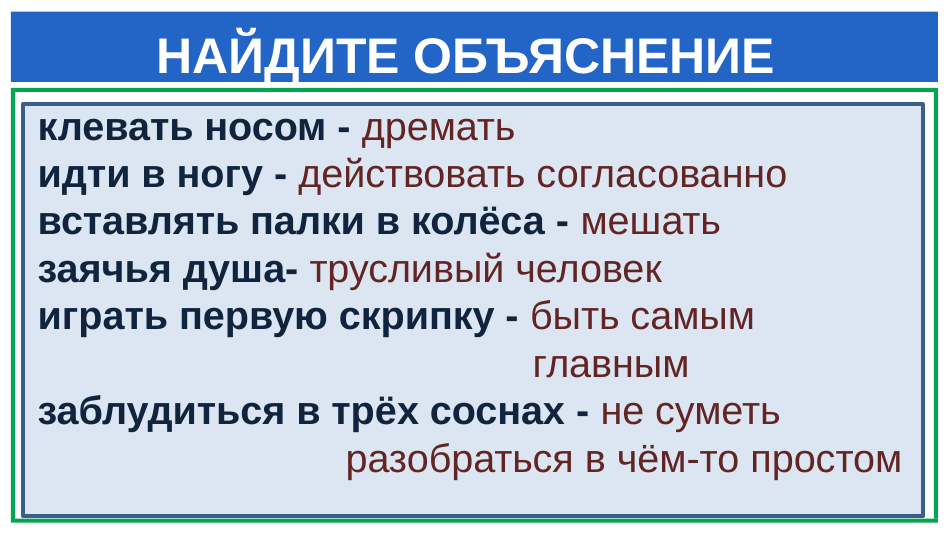

НАЙДИТЕ ОБЪЯСНЕНИЕ
клевать носом - дремать
идти в ногу - действовать согласованно
вставлять палки в колёса - мешать
заячья душа- трусливый человек
играть первую скрипку - быть самым
                                             главным
заблудиться в трёх соснах - не суметь
                            разобраться в чём-то простом